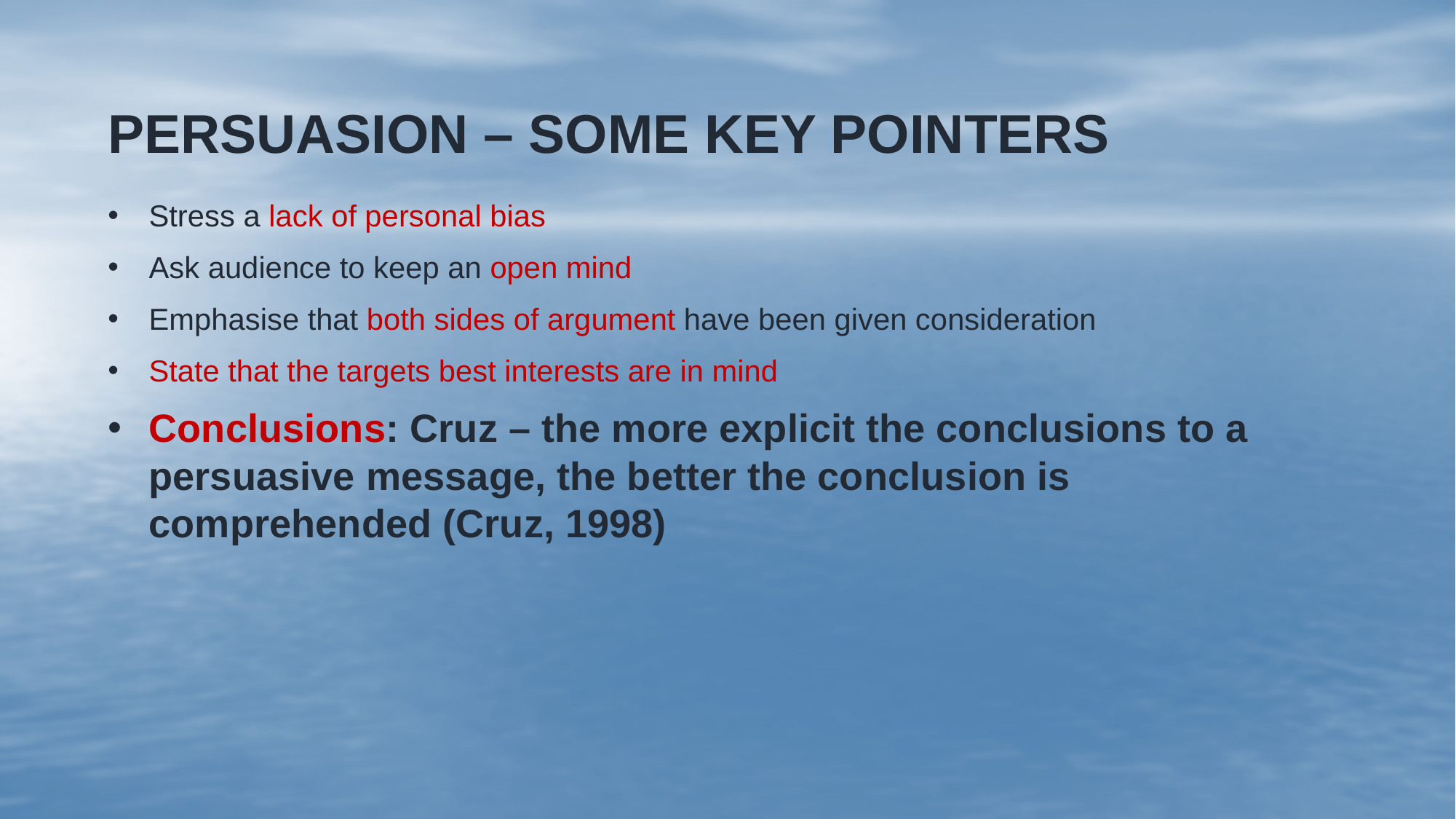

# PERSUASION – SOME KEY POINTERS
Stress a lack of personal bias
Ask audience to keep an open mind
Emphasise that both sides of argument have been given consideration
State that the targets best interests are in mind
Conclusions: Cruz – the more explicit the conclusions to a persuasive message, the better the conclusion is comprehended (Cruz, 1998)